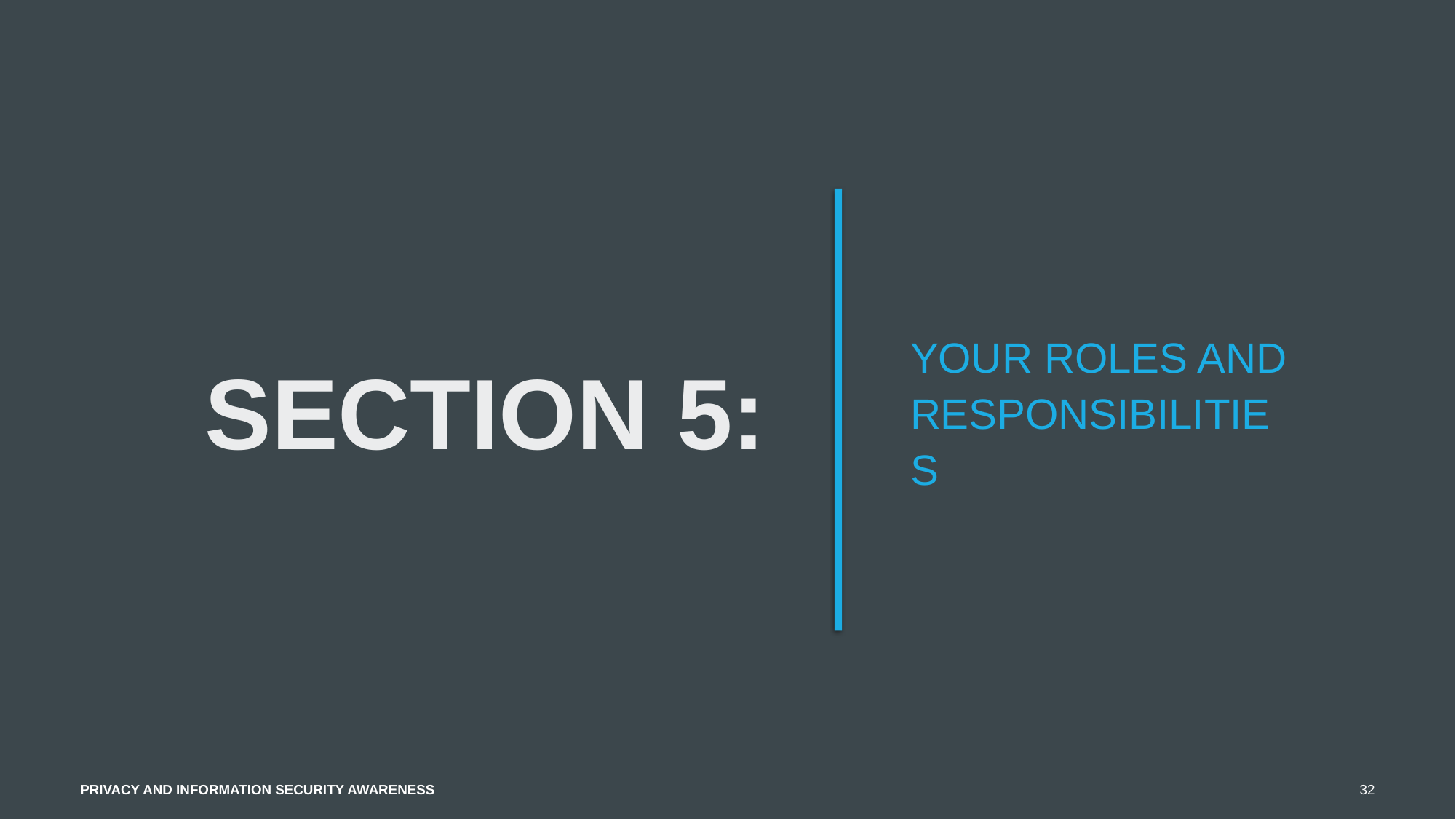

# Section 5:
Your Roles and Responsibilities

Privacy and Information Security Awareness
32